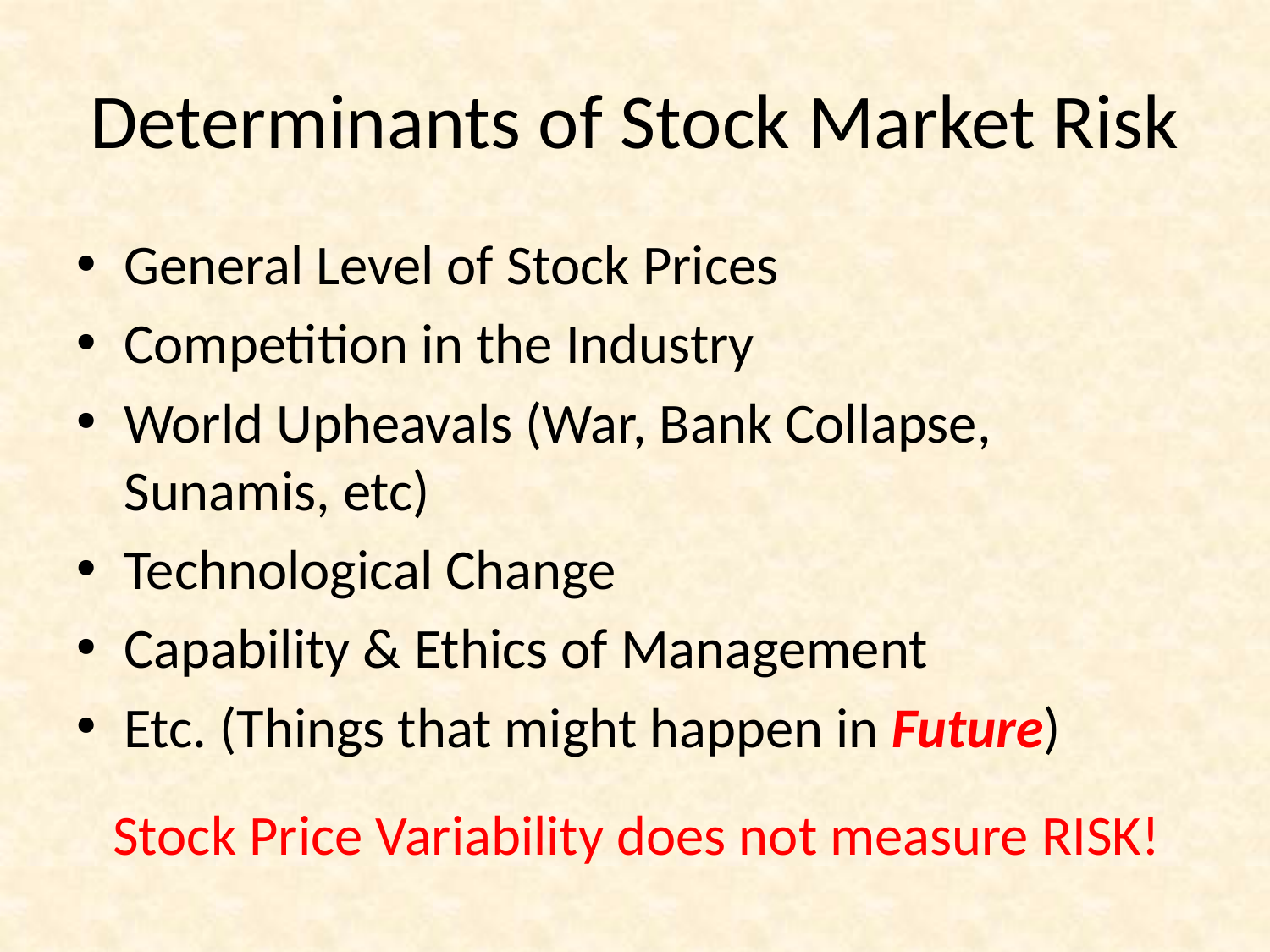

# Determinants of Stock Market Risk
General Level of Stock Prices
Competition in the Industry
World Upheavals (War, Bank Collapse, Sunamis, etc)
Technological Change
Capability & Ethics of Management
Etc. (Things that might happen in Future)
Stock Price Variability does not measure RISK!